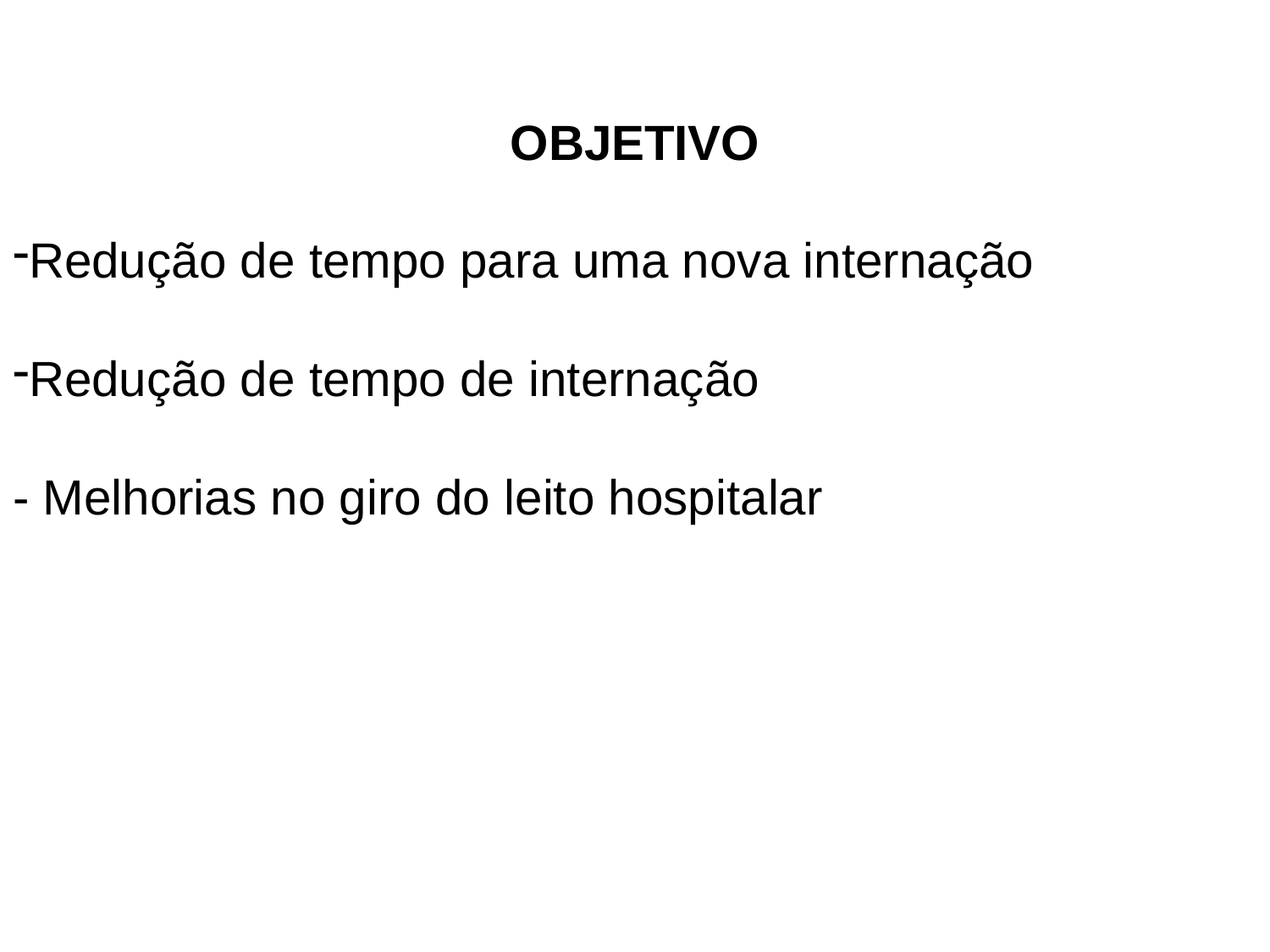

OBJETIVO

Redução de tempo para uma nova internação

Redução de tempo de internação

- Melhorias no giro do leito hospitalar